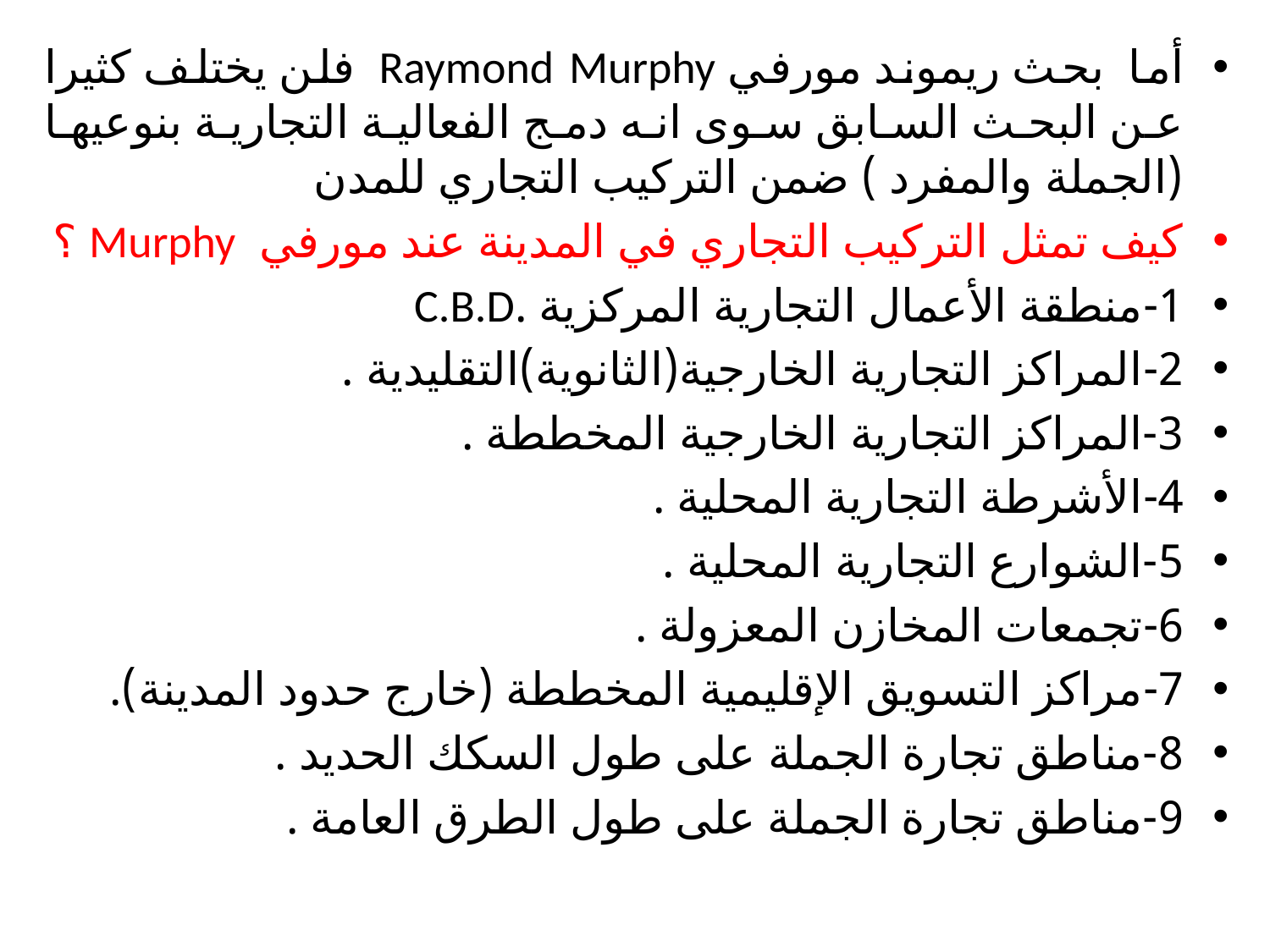

أما  بحث ريموند مورفي Raymond Murphy  فلن يختلف كثيرا عن البحث السابق سوى انه دمج الفعالية التجارية بنوعيها (الجملة والمفرد ) ضمن التركيب التجاري للمدن
كيف تمثل التركيب التجاري في المدينة عند مورفي  Murphy ؟
1-منطقة الأعمال التجارية المركزية .C.B.D
2-المراكز التجارية الخارجية(الثانوية)التقليدية .
3-المراكز التجارية الخارجية المخططة .
4-الأشرطة التجارية المحلية .
5-الشوارع التجارية المحلية .
6-تجمعات المخازن المعزولة .
7-مراكز التسويق الإقليمية المخططة (خارج حدود المدينة).
8-مناطق تجارة الجملة على طول السكك الحديد .
9-مناطق تجارة الجملة على طول الطرق العامة .